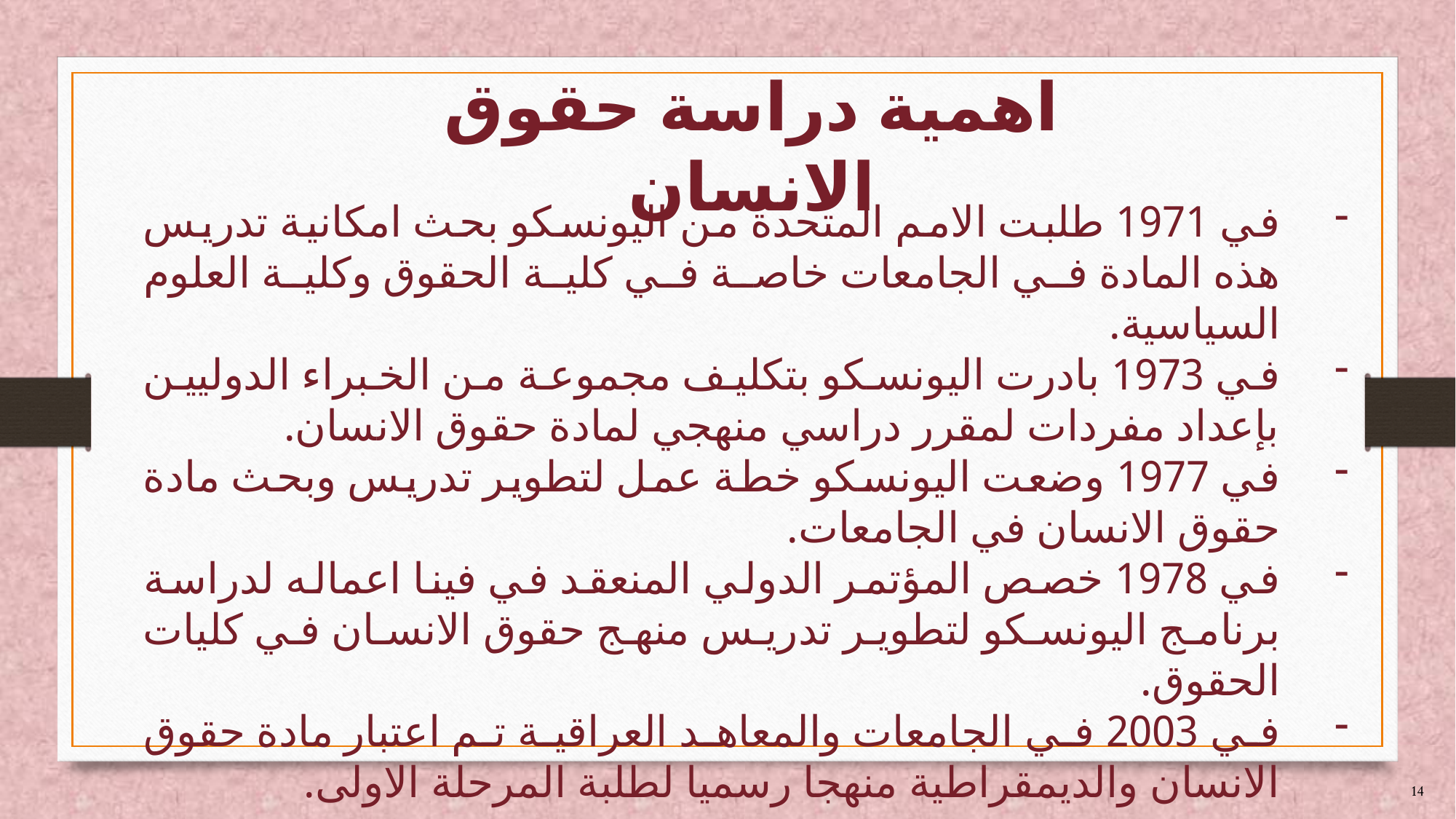

# اهمية دراسة حقوق الانسان
في 1971 طلبت الامم المتحدة من اليونسكو بحث امكانية تدريس هذه المادة في الجامعات خاصة في كلية الحقوق وكلية العلوم السياسية.
في 1973 بادرت اليونسكو بتكليف مجموعة من الخبراء الدوليين بإعداد مفردات لمقرر دراسي منهجي لمادة حقوق الانسان.
في 1977 وضعت اليونسكو خطة عمل لتطوير تدريس وبحث مادة حقوق الانسان في الجامعات.
في 1978 خصص المؤتمر الدولي المنعقد في فينا اعماله لدراسة برنامج اليونسكو لتطوير تدريس منهج حقوق الانسان في كليات الحقوق.
في 2003 في الجامعات والمعاهد العراقية تم اعتبار مادة حقوق الانسان والديمقراطية منهجا رسميا لطلبة المرحلة الاولى.
14